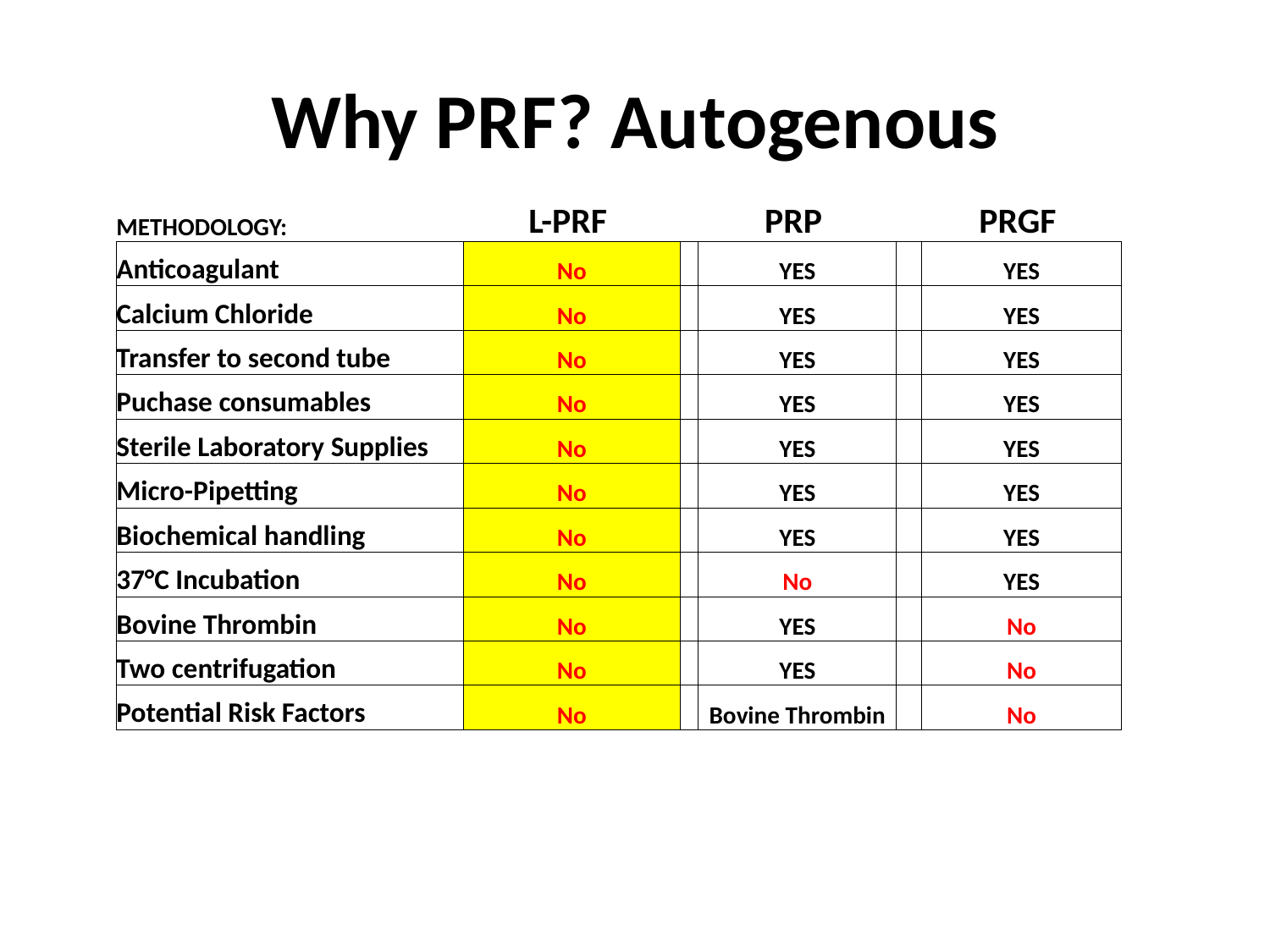

# Why PRF? Autogenous
| METHODOLOGY: | L-PRF |  | PRP |  | PRGF |
| --- | --- | --- | --- | --- | --- |
| Anticoagulant | No |  | YES |  | YES |
| Calcium Chloride | No |  | YES |  | YES |
| Transfer to second tube | No |  | YES |  | YES |
| Puchase consumables | No |  | YES |  | YES |
| Sterile Laboratory Supplies | No |  | YES |  | YES |
| Micro-Pipetting | No |  | YES |  | YES |
| Biochemical handling | No |  | YES |  | YES |
| 37°C Incubation | No |  | No |  | YES |
| Bovine Thrombin | No |  | YES |  | No |
| Two centrifugation | No |  | YES |  | No |
| Potential Risk Factors | No |  | Bovine Thrombin |  | No |